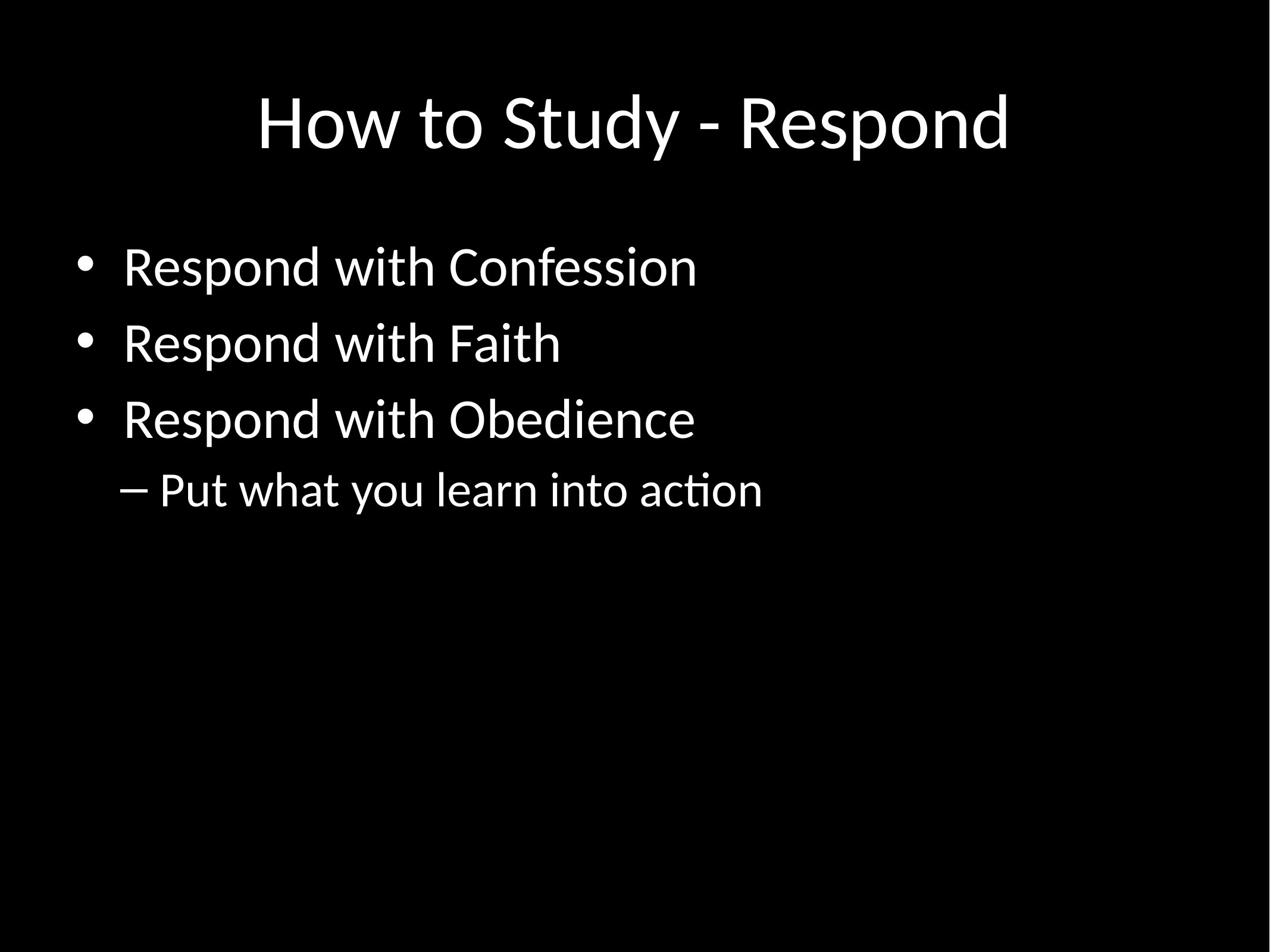

# How to Study - Respond
Respond with Confession
Respond with Faith
Respond with Obedience
Put what you learn into action